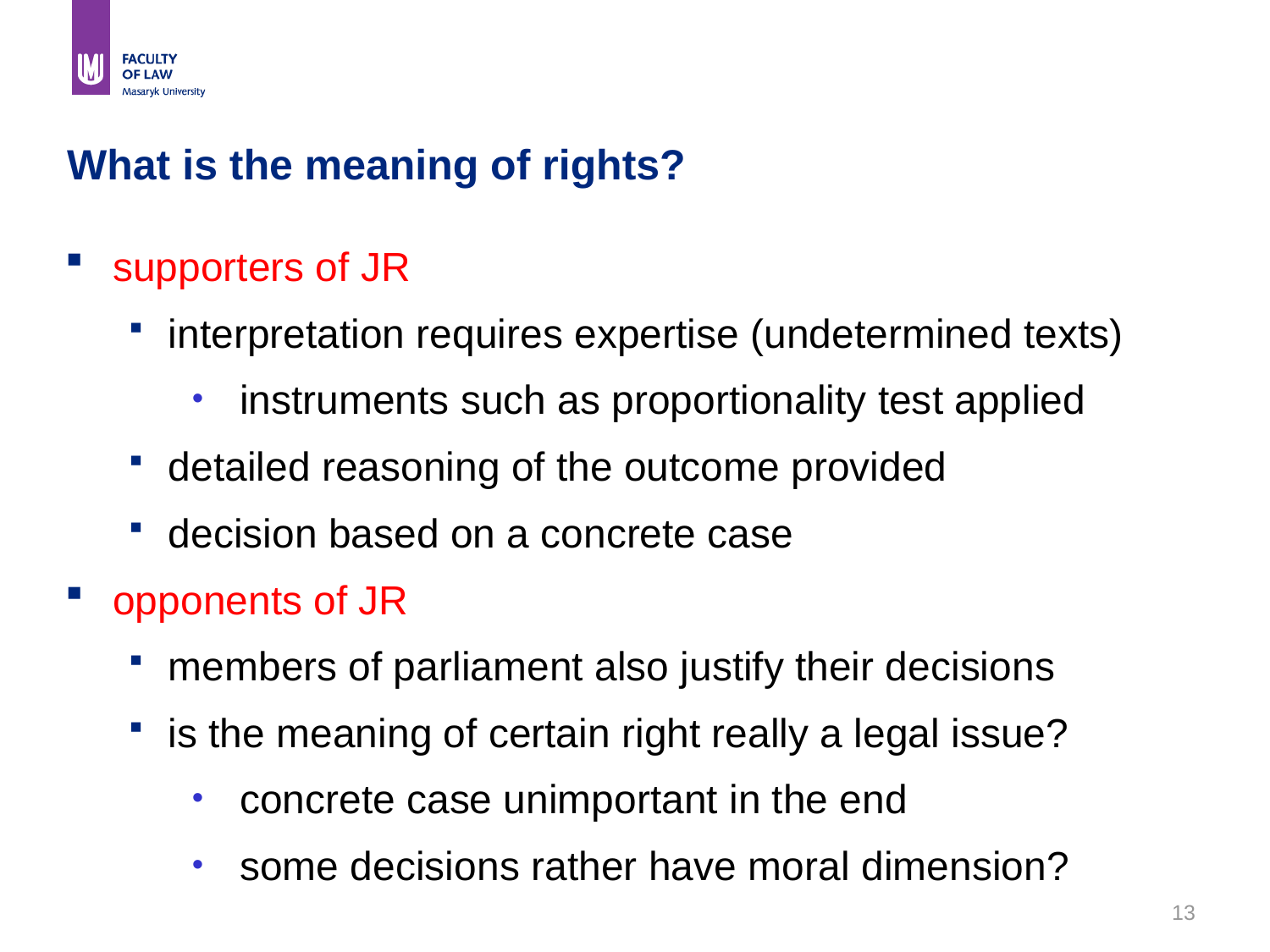

# What is the meaning of rights?
supporters of JR
interpretation requires expertise (undetermined texts)
instruments such as proportionality test applied
detailed reasoning of the outcome provided
decision based on a concrete case
opponents of JR
members of parliament also justify their decisions
is the meaning of certain right really a legal issue?
concrete case unimportant in the end
some decisions rather have moral dimension?

13